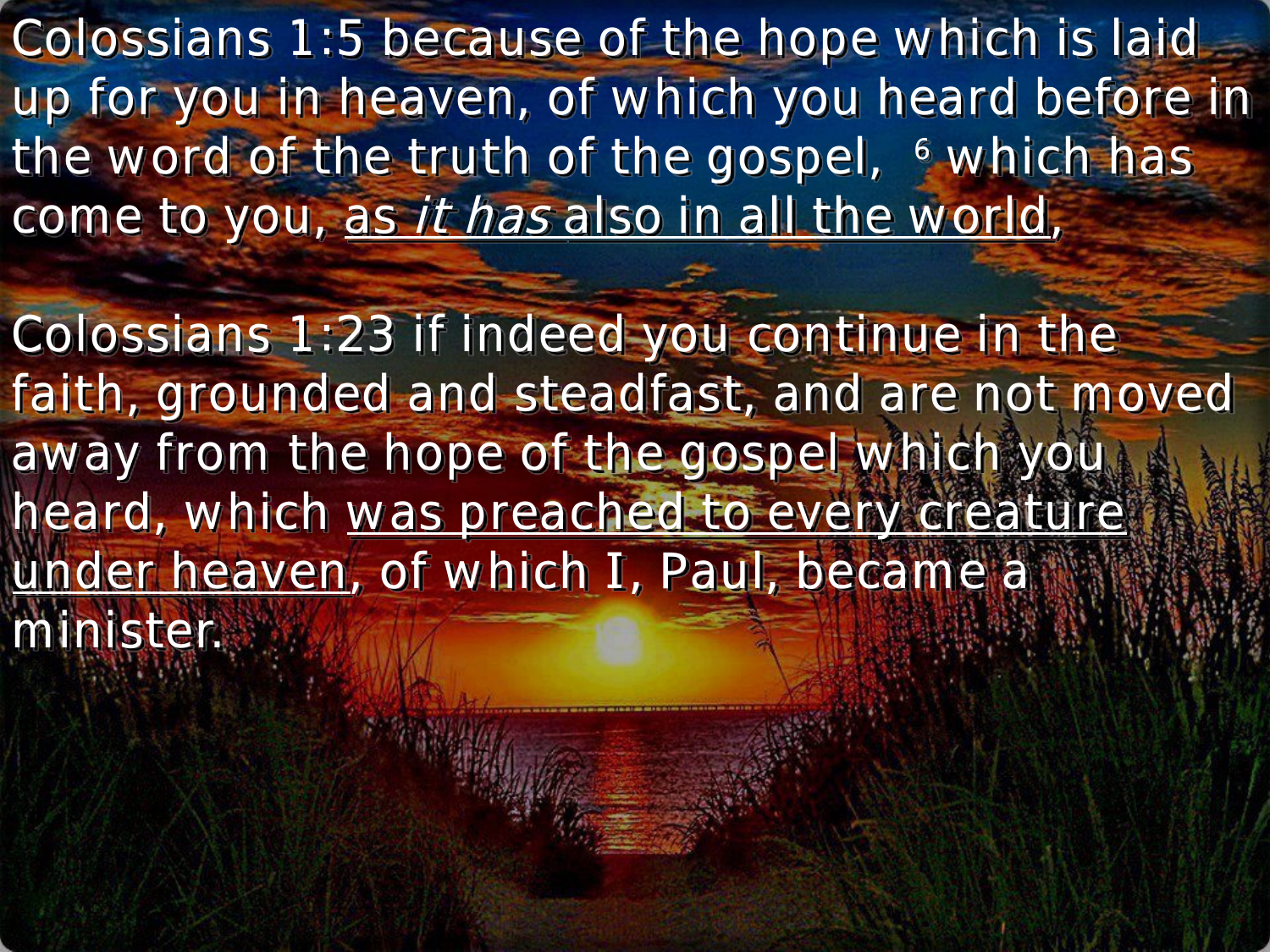

Colossians 1:5 because of the hope which is laid up for you in heaven, of which you heard before in the word of the truth of the gospel,  6 which has come to you, as it has also in all the world,

Colossians 1:23 if indeed you continue in the faith, grounded and steadfast, and are not moved away from the hope of the gospel which you heard, which was preached to every creature under heaven, of which I, Paul, became a minister.